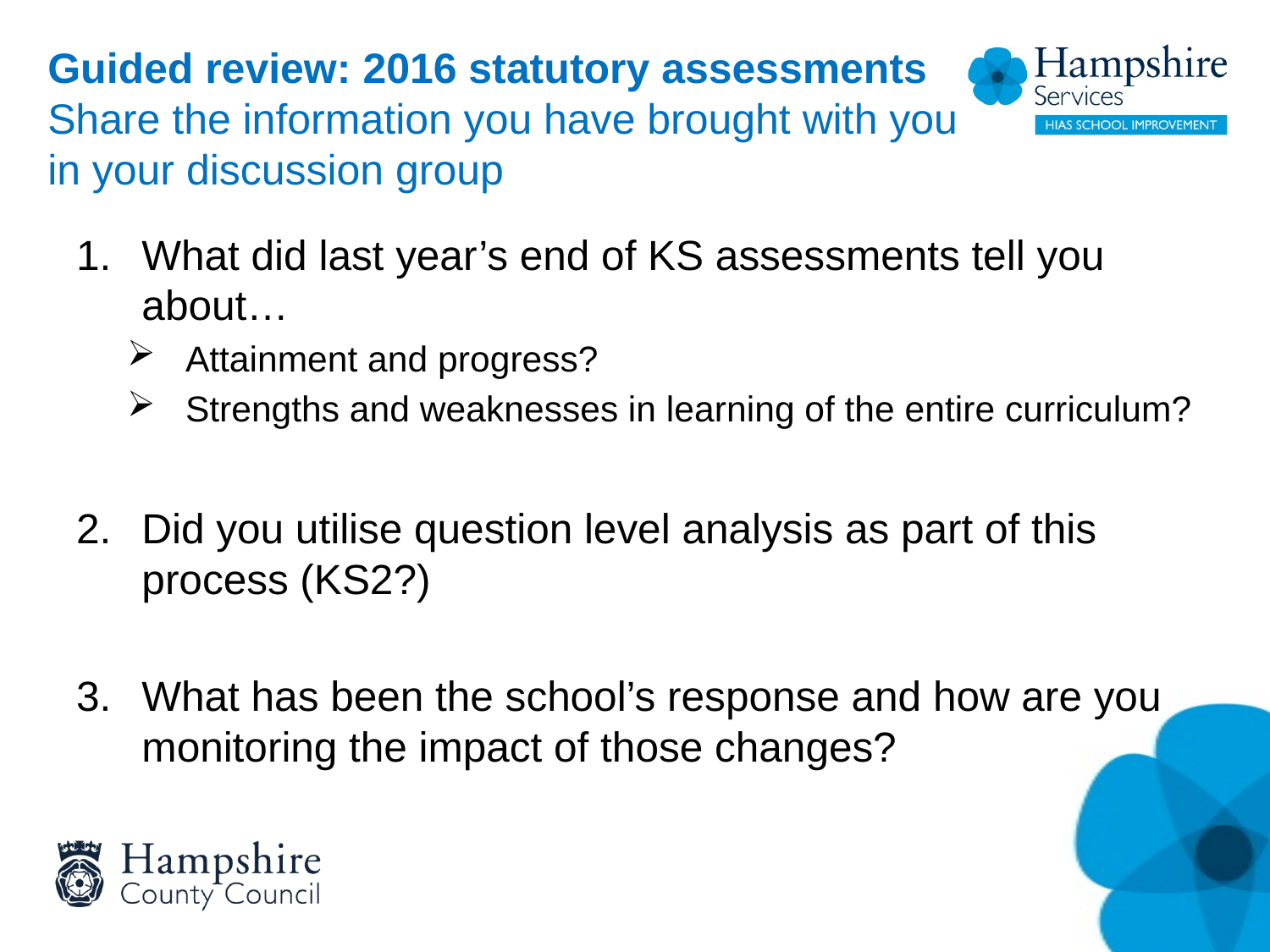

# Guided review: 2016 statutory assessments Share the information you have brought with you in your discussion group
What did last year’s end of KS assessments tell you about…
Attainment and progress?
Strengths and weaknesses in learning of the entire curriculum?

Did you utilise question level analysis as part of this process (KS2?)

What has been the school’s response and how are you monitoring the impact of those changes?